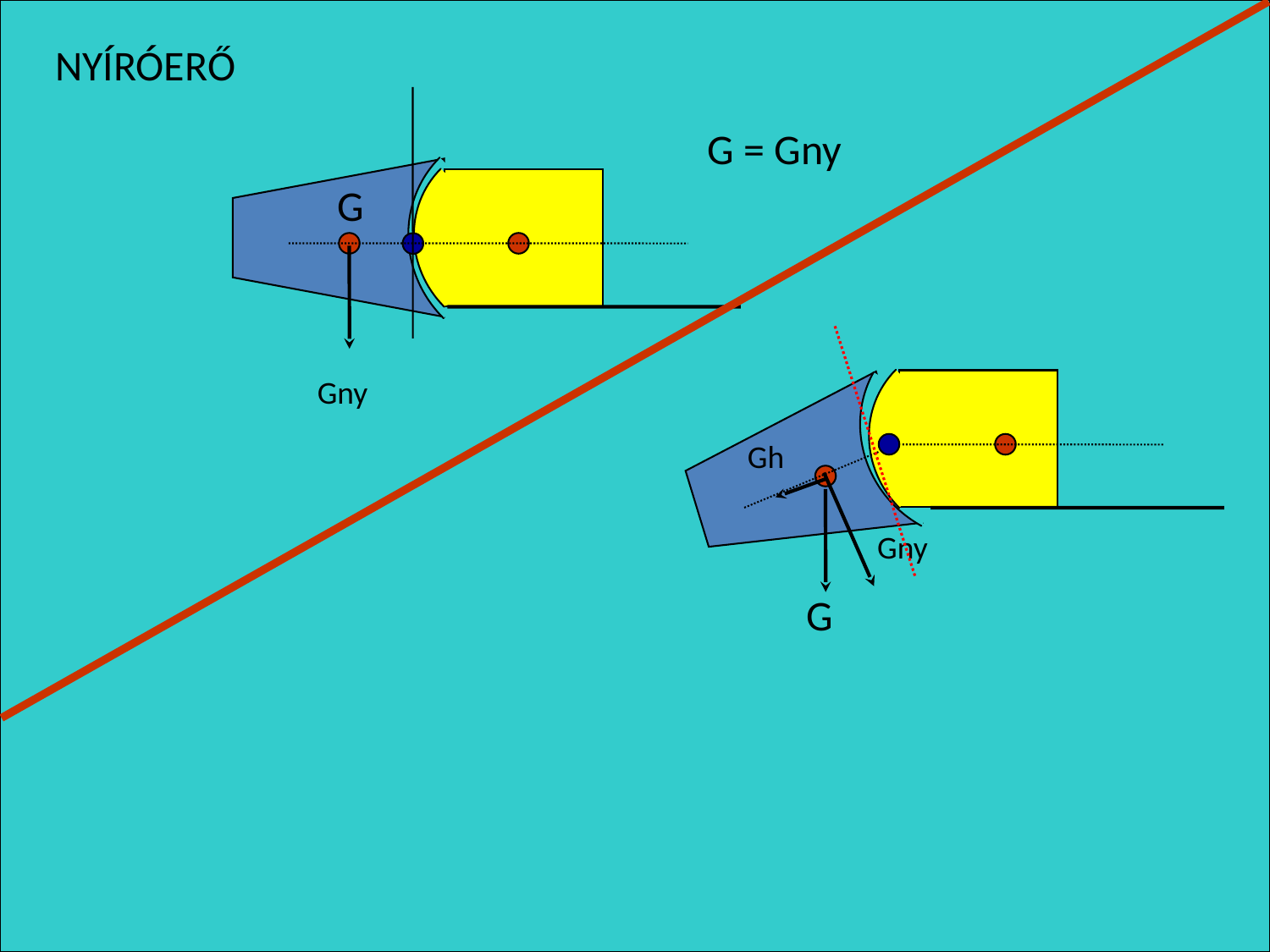

NYÍRÓERŐ

G = Gny

G

Gny

Gh

Gny
G